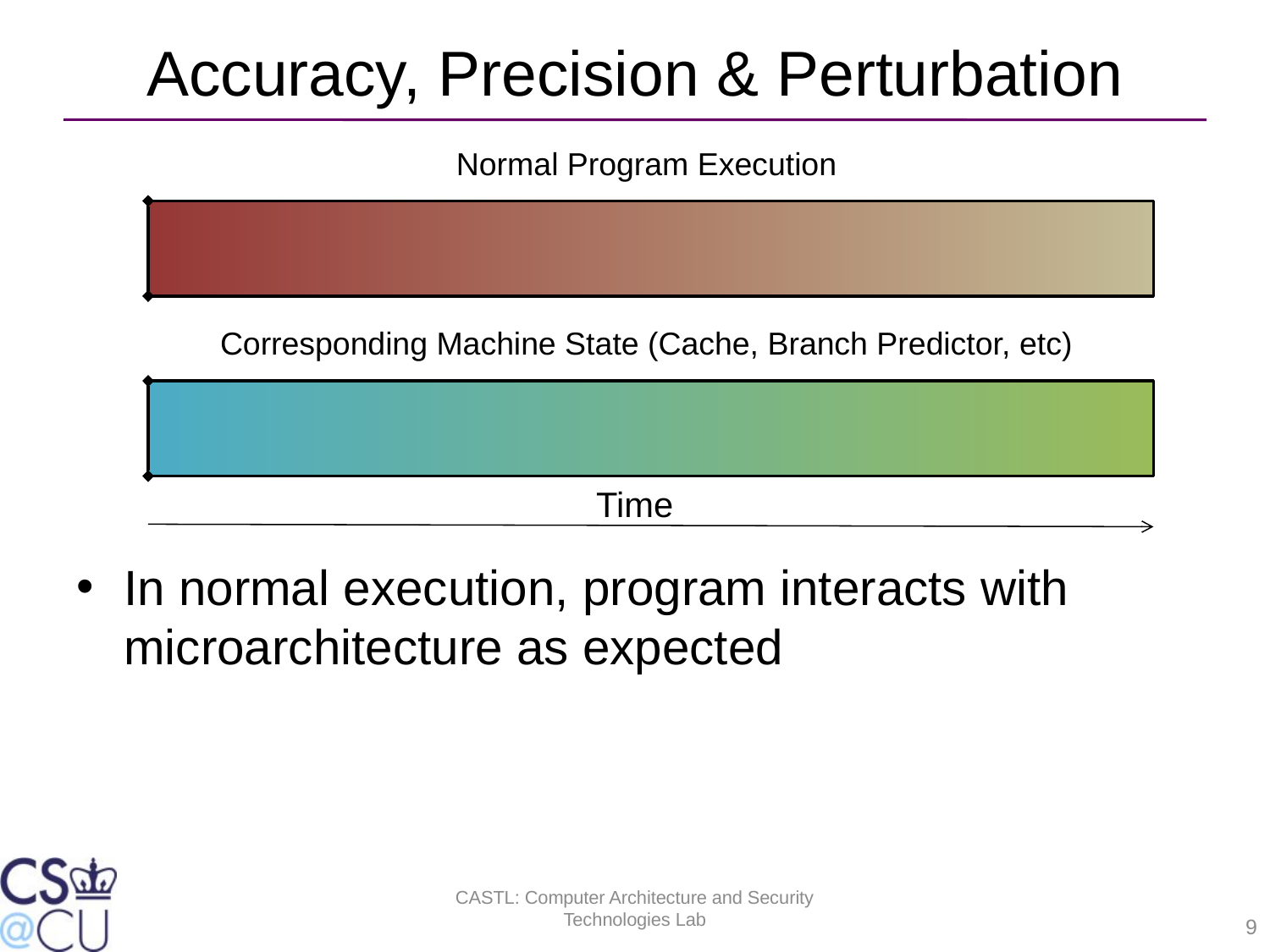

# Accuracy, Precision & Perturbation
Normal Program Execution

Corresponding Machine State (Cache, Branch Predictor, etc)

Time
In normal execution, program interacts with microarchitecture as expected
CASTL: Computer Architecture and Security Technologies Lab
9